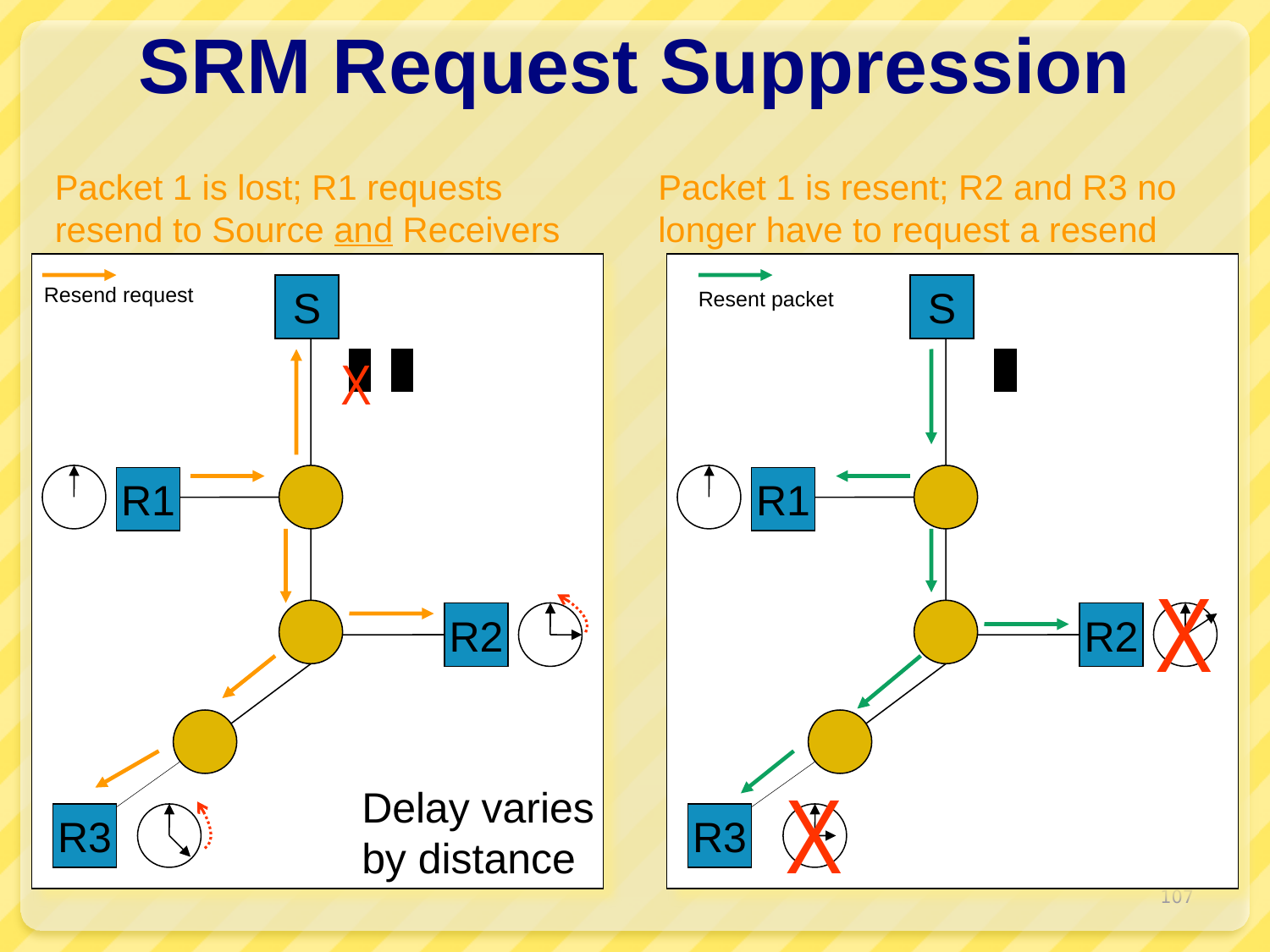

# SRM Request Suppression
Packet 1 is lost; R1 requests resend to Source and Receivers
Packet 1 is resent; R2 and R3 no longer have to request a resend

Resend request

S

S
Resent packet

X

1
2

1

R1
R1

X

R2

R2

X
Delay varies by distance
R3

R3

107